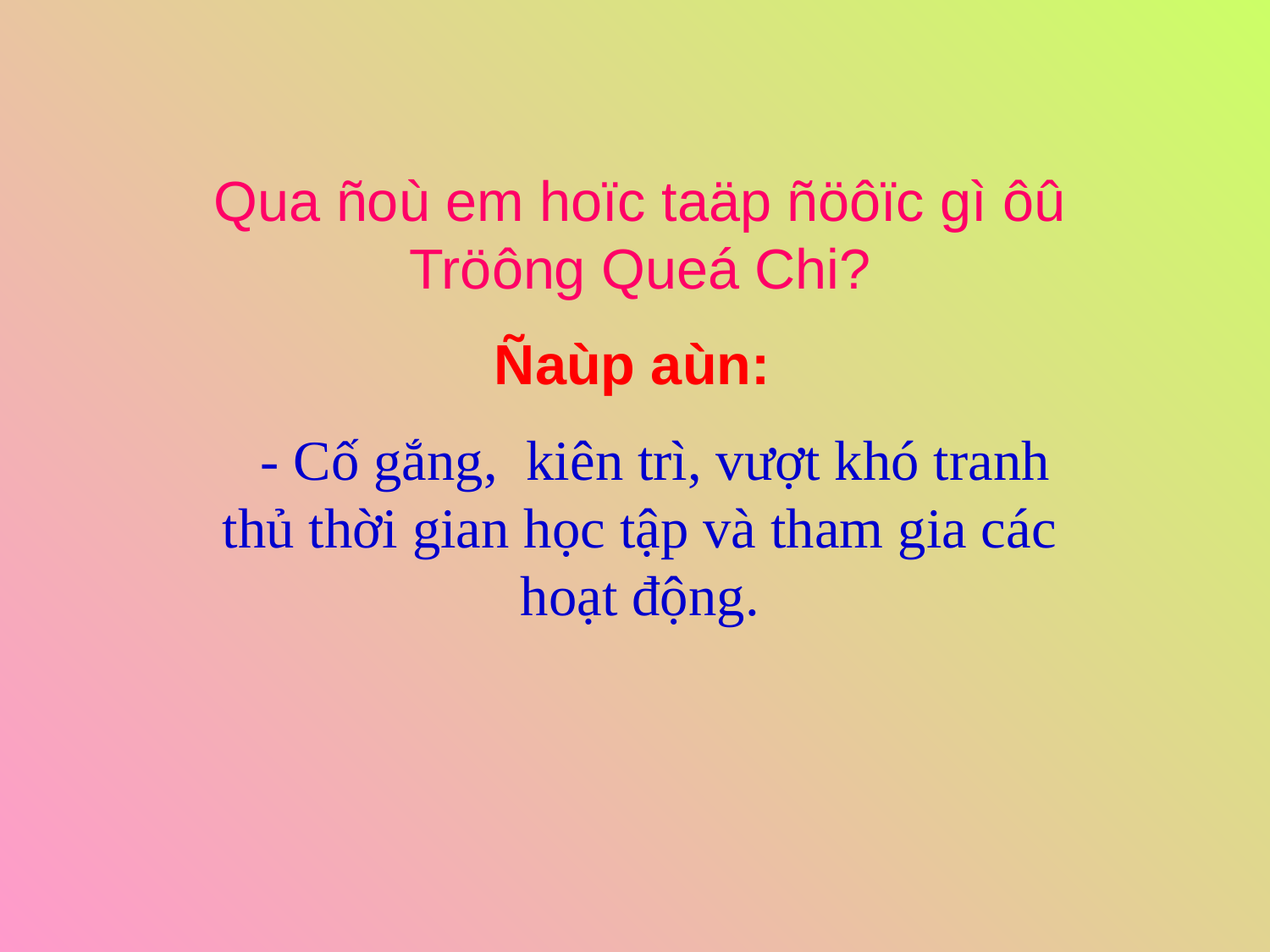

Qua ñoù em hoïc taäp ñöôïc gì ôû Tröông Queá Chi?
Ñaùp aùn:
  - Cố gắng,  kiên trì, vượt khó tranh thủ thời gian học tập và tham gia các hoạt động.